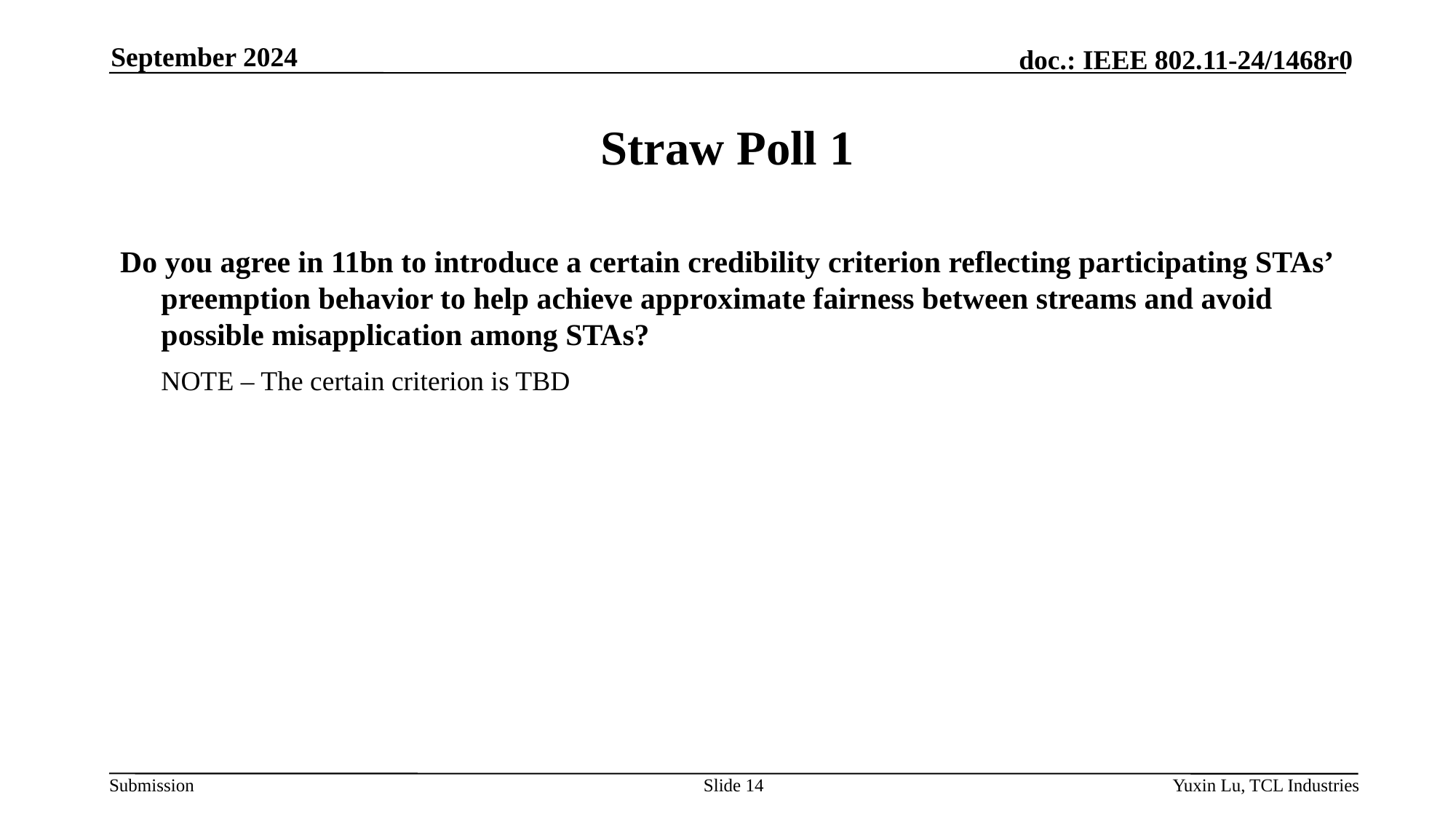

September 2024
# Straw Poll 1
Do you agree in 11bn to introduce a certain credibility criterion reflecting participating STAs’ preemption behavior to help achieve approximate fairness between streams and avoid possible misapplication among STAs?
	NOTE – The certain criterion is TBD

Slide 14
Yuxin Lu, TCL Industries